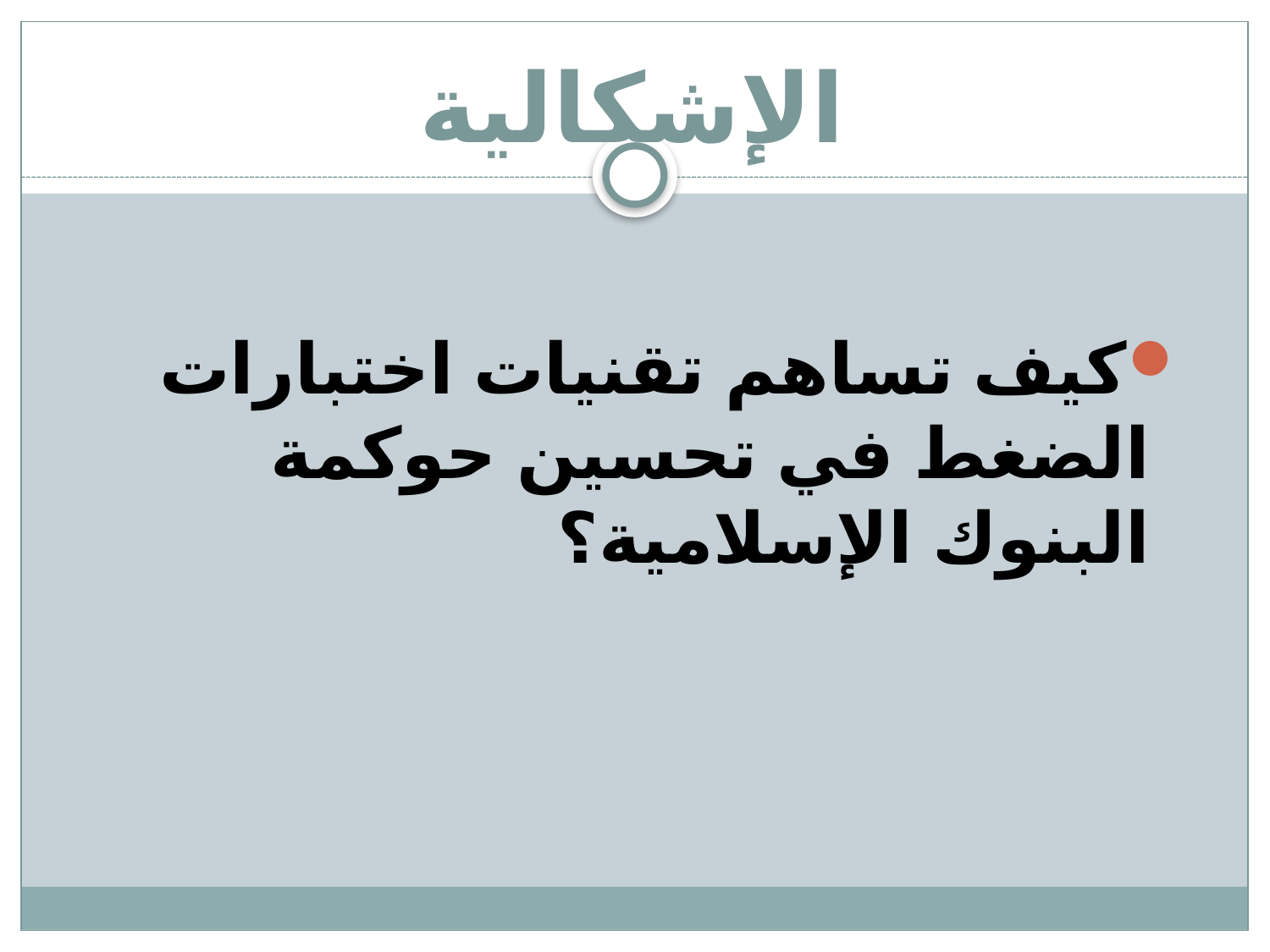

# الإشكالية
كيف تساهم تقنيات اختبارات الضغط في تحسين حوكمة البنوك الإسلامية؟